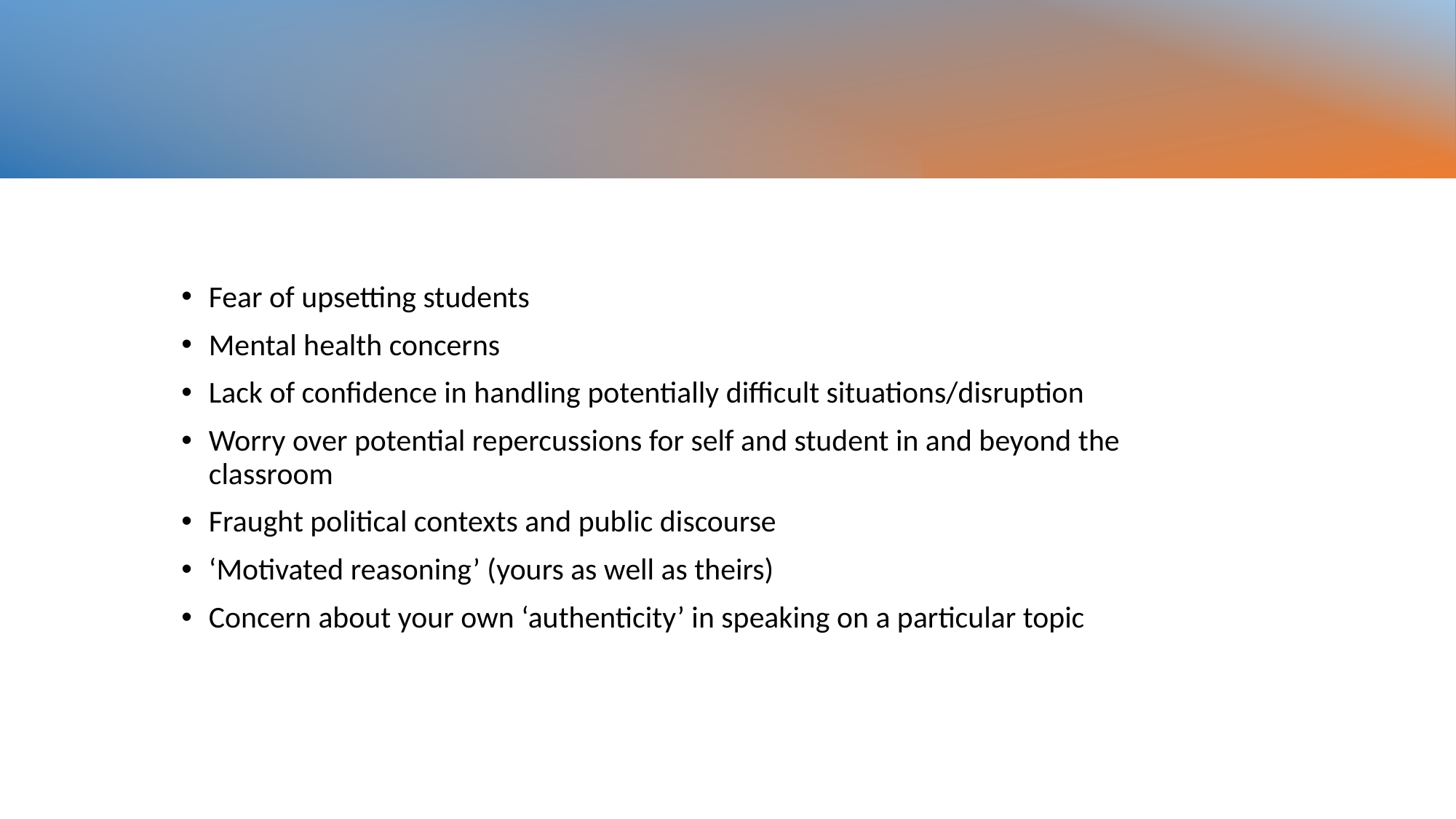

#
Fear of upsetting students
Mental health concerns
Lack of confidence in handling potentially difficult situations/disruption
Worry over potential repercussions for self and student in and beyond the classroom
Fraught political contexts and public discourse
‘Motivated reasoning’ (yours as well as theirs)
Concern about your own ‘authenticity’ in speaking on a particular topic